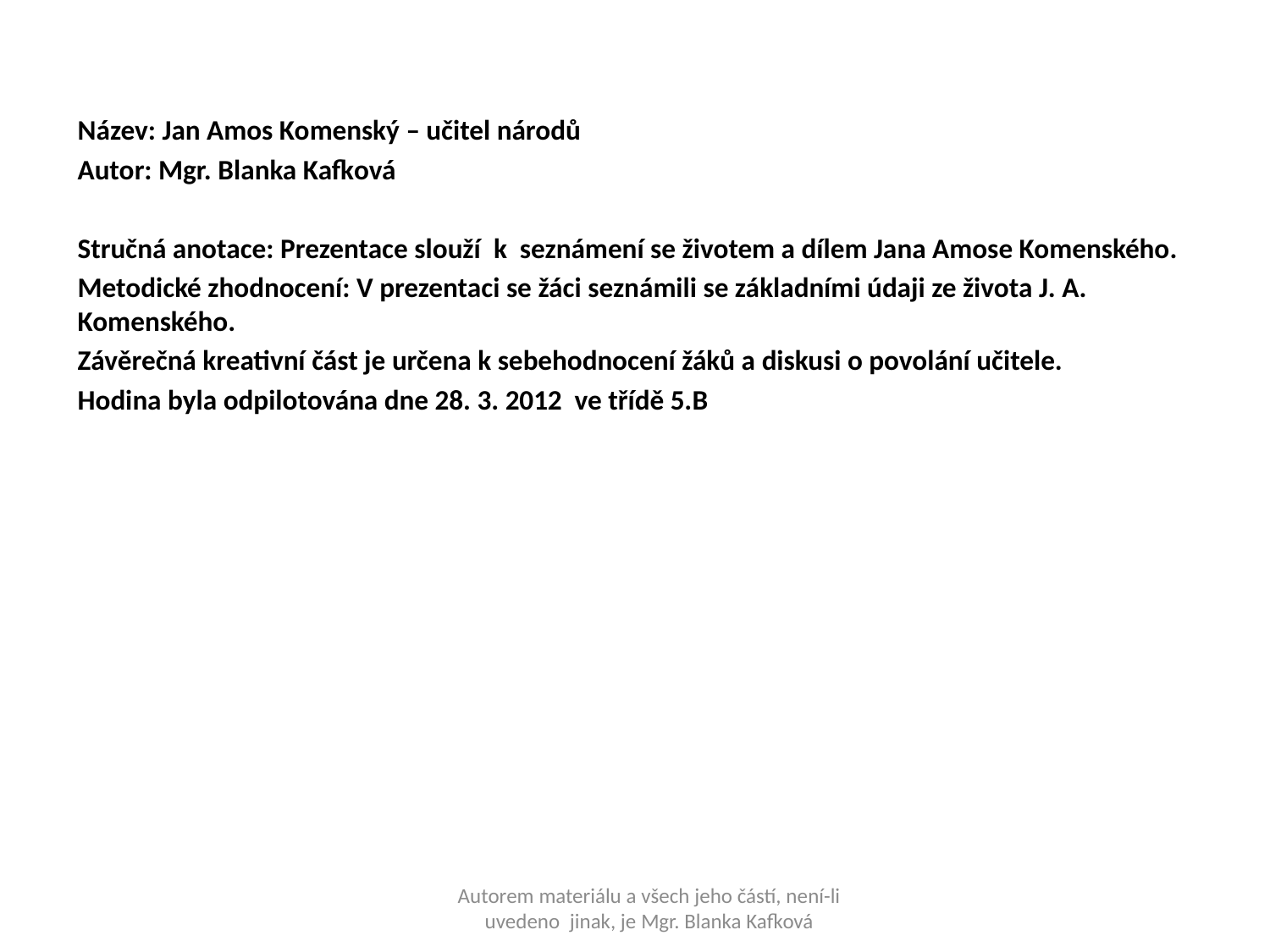

Název: Jan Amos Komenský – učitel národů
Autor: Mgr. Blanka Kafková

Stručná anotace: Prezentace slouží  k  seznámení se životem a dílem Jana Amose Komenského.
Metodické zhodnocení: V prezentaci se žáci seznámili se základními údaji ze života J. A. Komenského.
Závěrečná kreativní část je určena k sebehodnocení žáků a diskusi o povolání učitele.
Hodina byla odpilotována dne 28. 3. 2012  ve třídě 5.B

Autorem materiálu a všech jeho částí, není-li uvedeno  jinak, je Mgr. Blanka Kafková